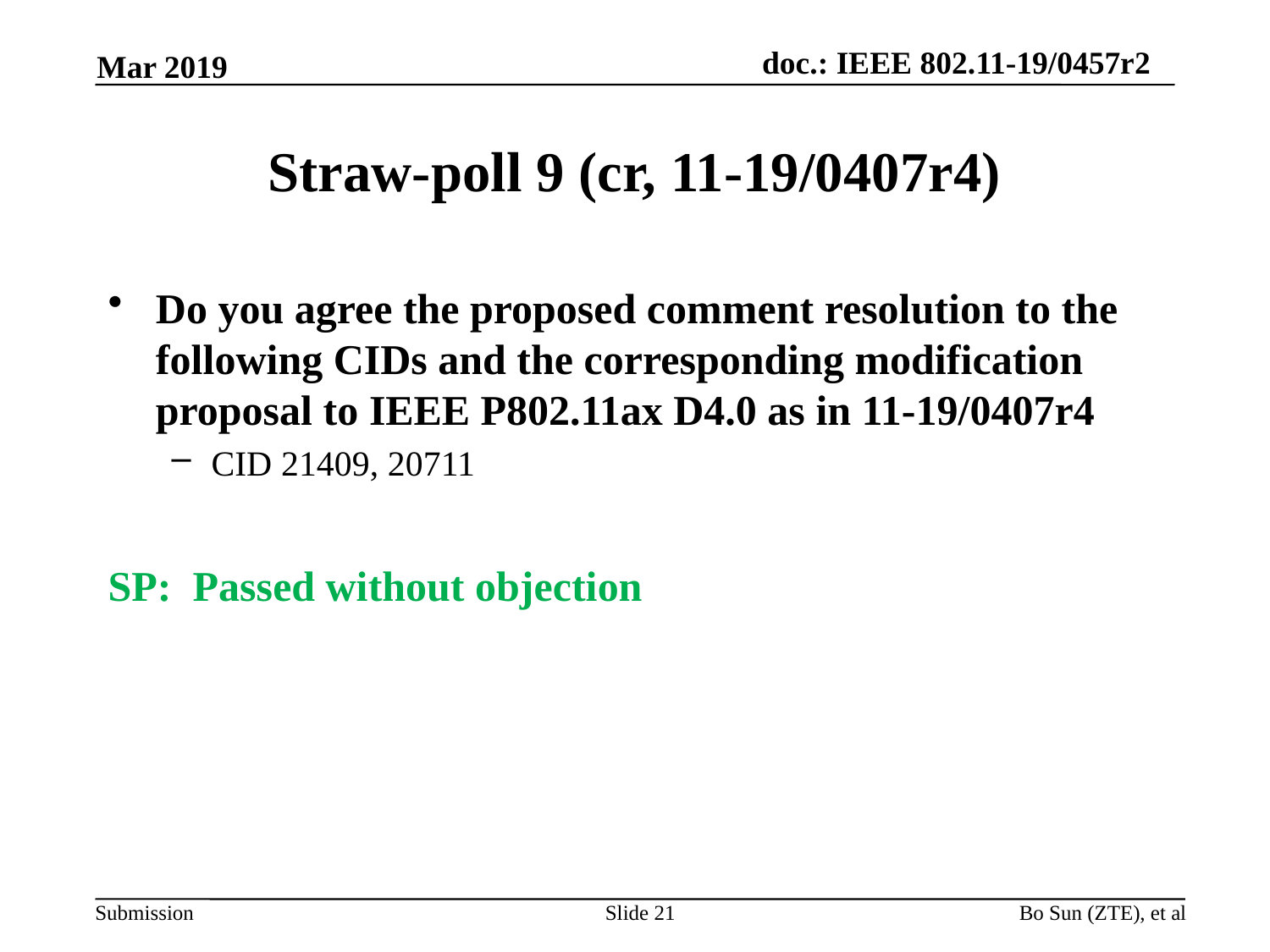

Mar 2019
# Straw-poll 9 (cr, 11-19/0407r4)
Do you agree the proposed comment resolution to the following CIDs and the corresponding modification proposal to IEEE P802.11ax D4.0 as in 11-19/0407r4
CID 21409, 20711

SP:  Passed without objection
Slide 21
Bo Sun (ZTE), et al